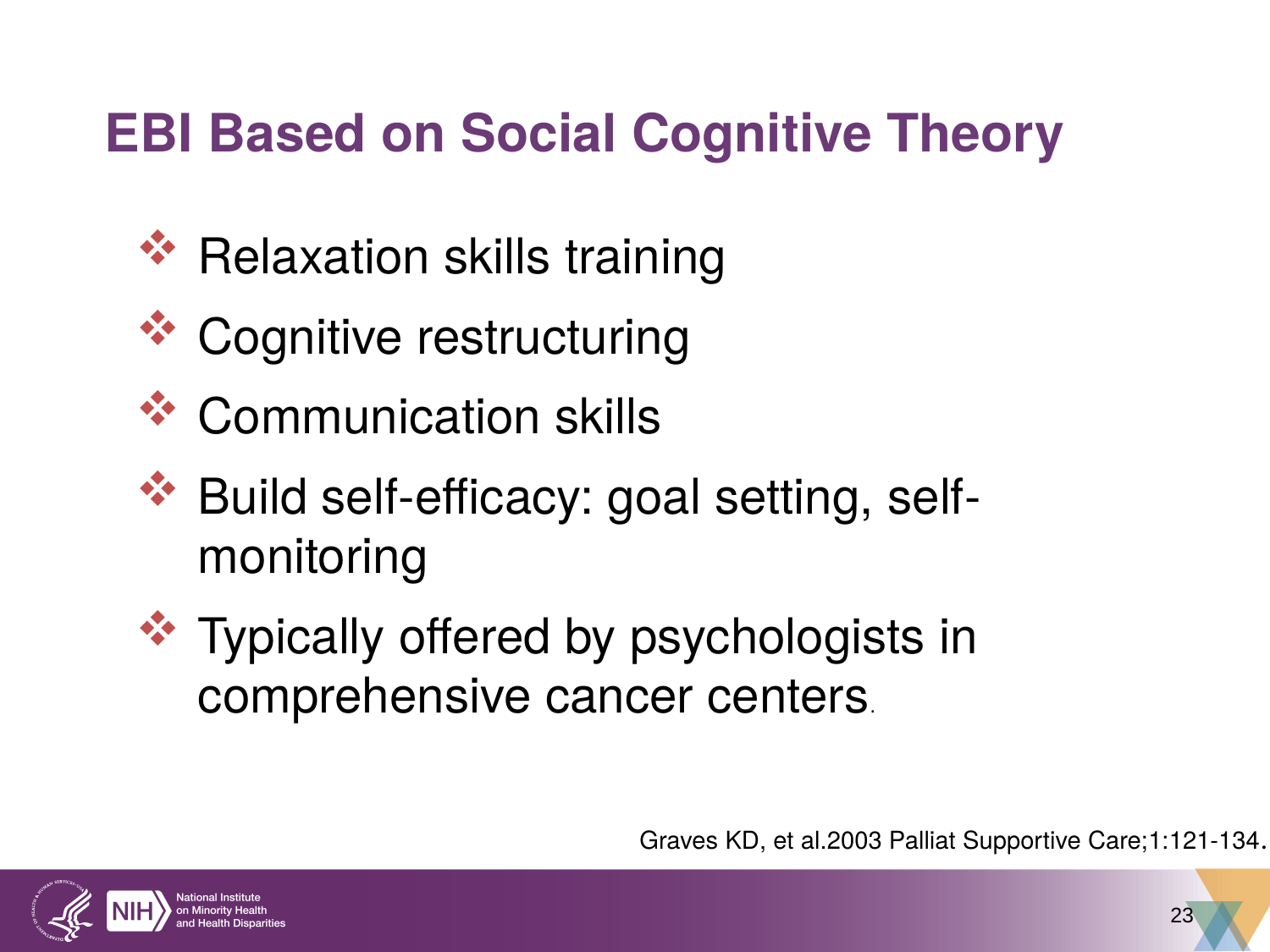

23
EBI Based on Social Cognitive Theory
Relaxation skills training
Cognitive restructuring
Communication skills
Build self-efficacy: goal setting, self-monitoring
Typically offered by psychologists in comprehensive cancer centers.
Graves KD, et al.2003 Palliat Supportive Care;1:121-134.

23